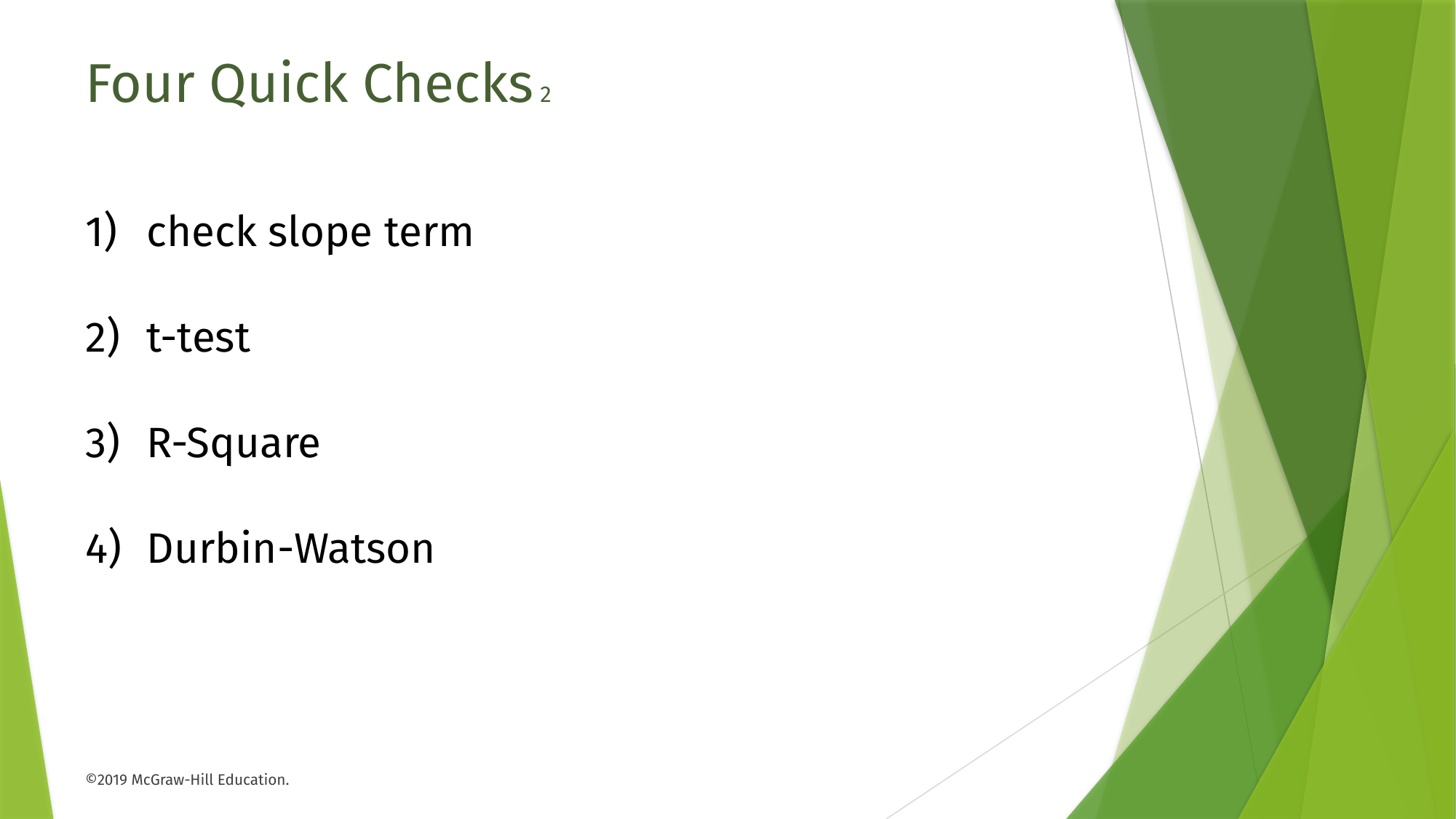

# Four Quick Checks 2
check slope term
t-test
R-Square
Durbin-Watson